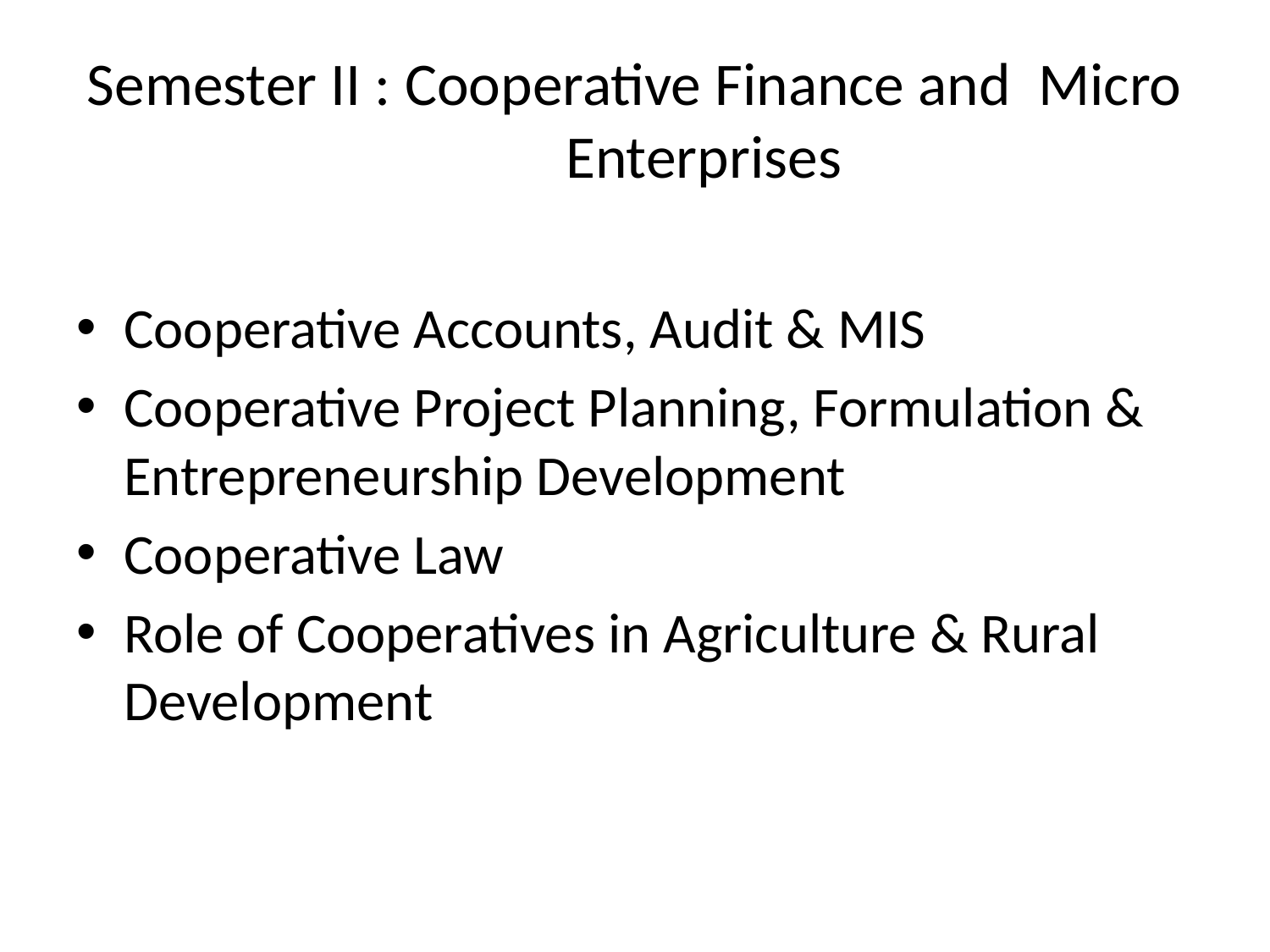

# Semester II : Cooperative Finance and  Micro Enterprises
Cooperative Accounts, Audit & MIS
Cooperative Project Planning, Formulation & Entrepreneurship Development
Cooperative Law
Role of Cooperatives in Agriculture & Rural Development